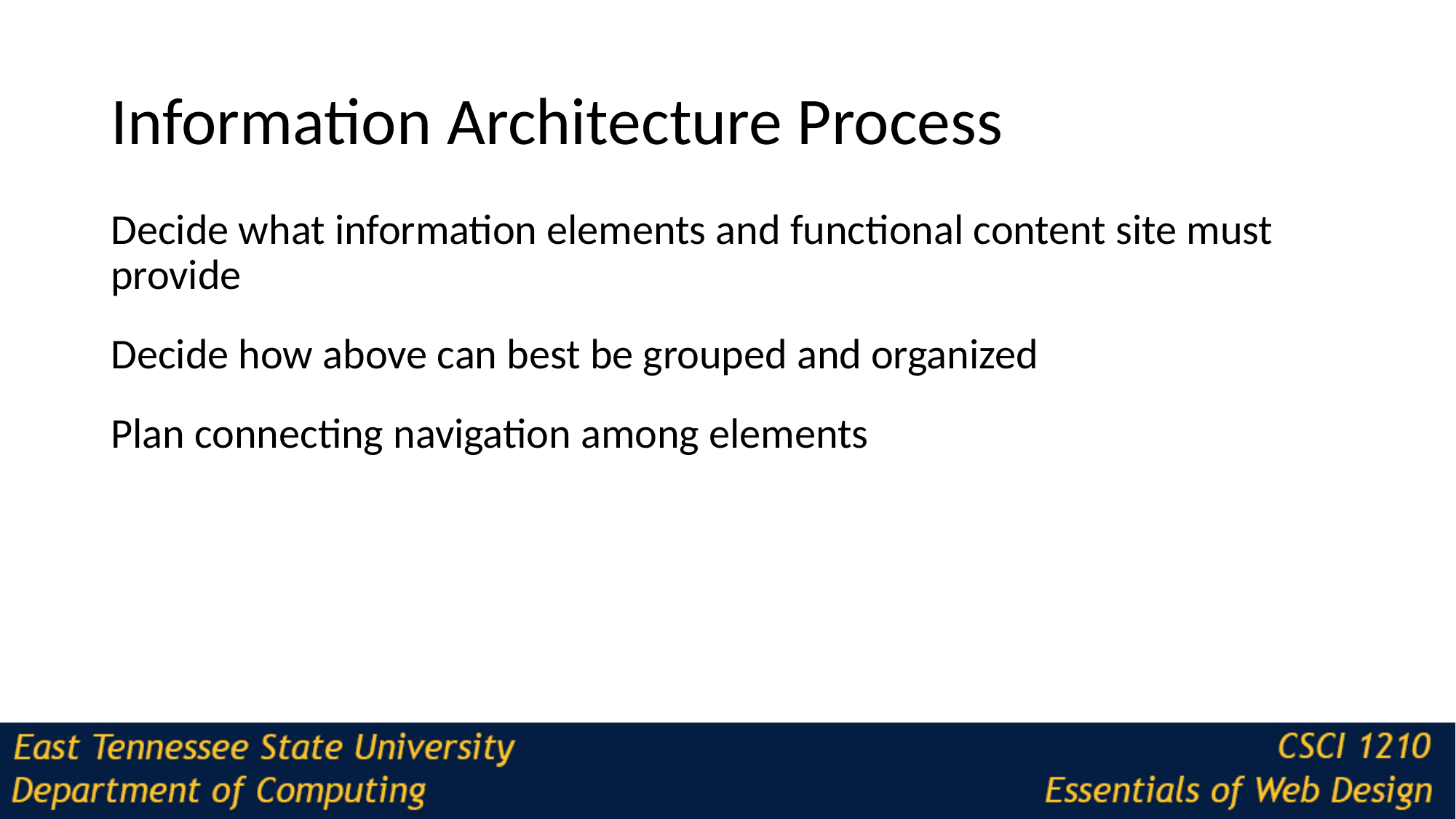

# Information Architecture Process
Decide what information elements and functional content site must provide
Decide how above can best be grouped and organized
Plan connecting navigation among elements